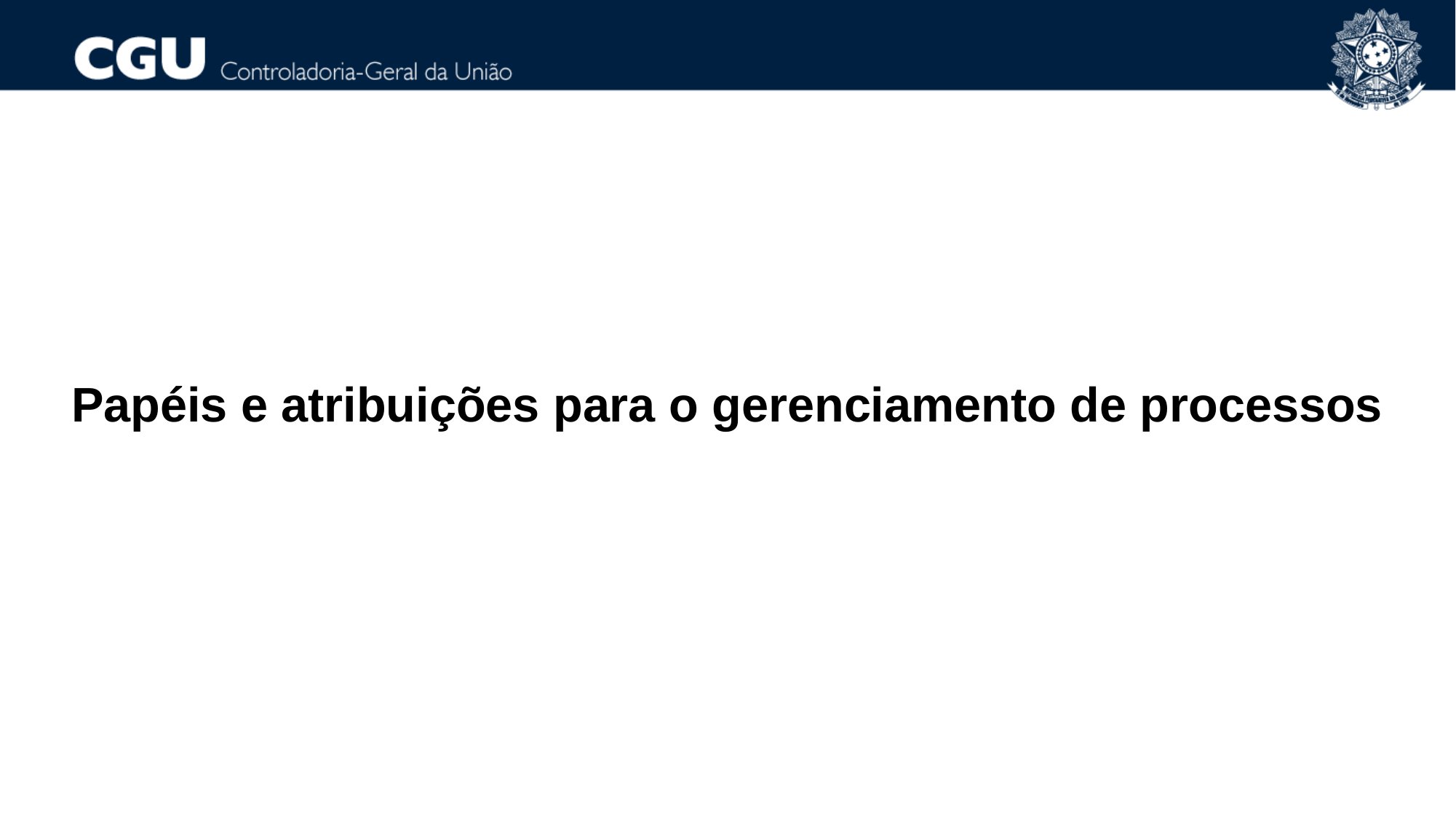

Papéis e atribuições para o gerenciamento de processos